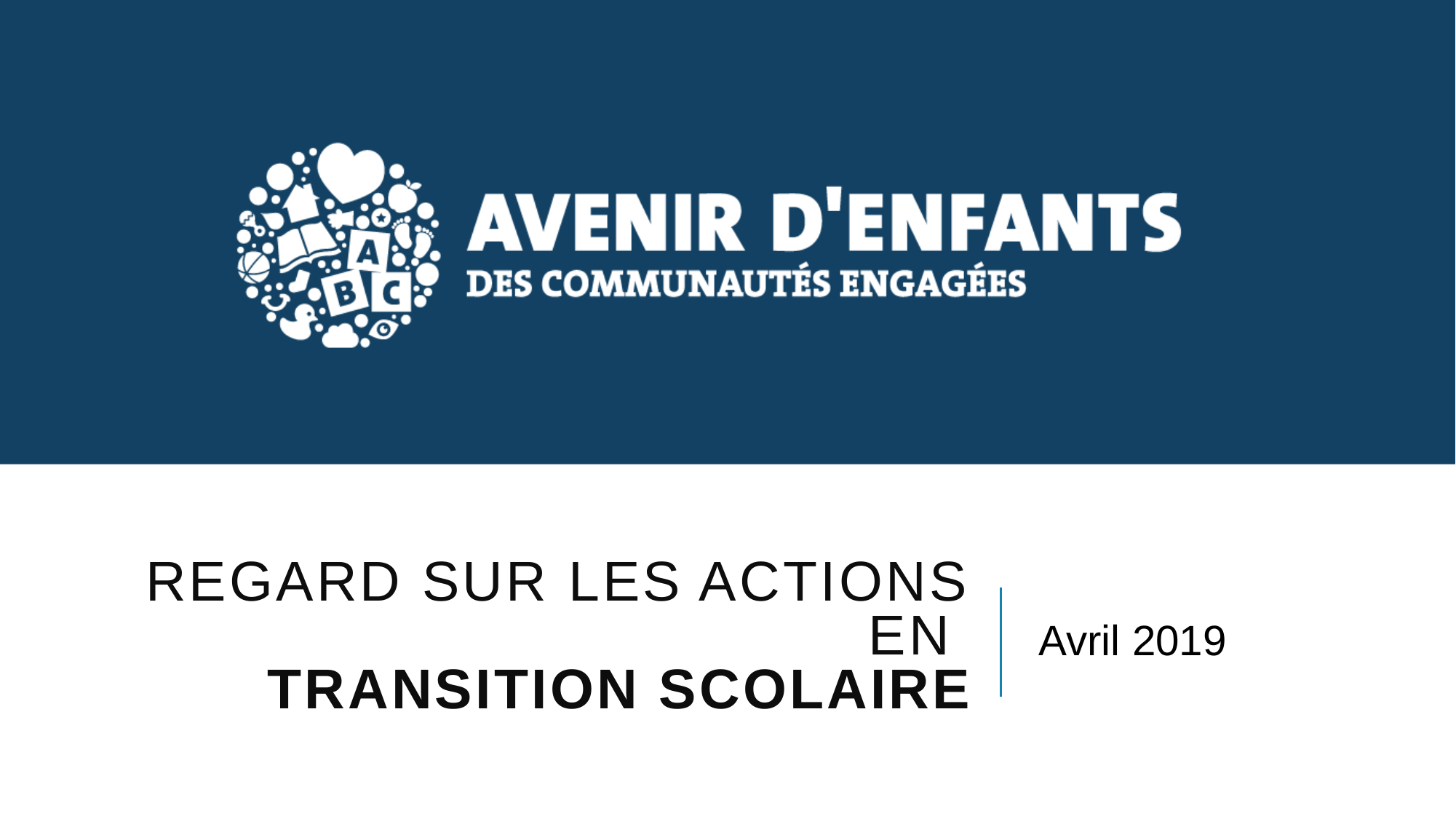

# Regard SUR Les actions EN TRANSITION SCOLAIRE
Avril 2019